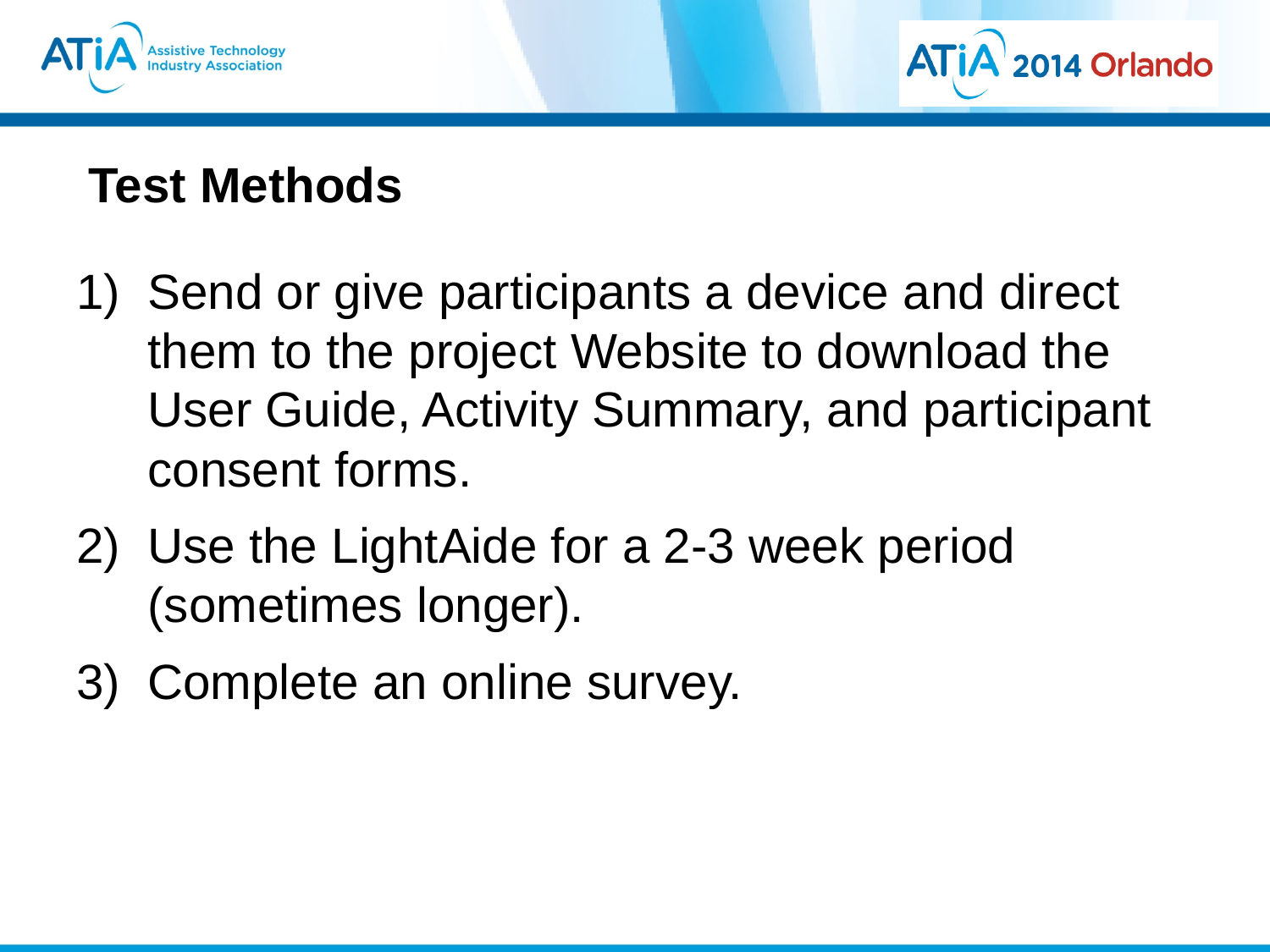

# Test Methods
Send or give participants a device and direct them to the project Website to download the User Guide, Activity Summary, and participant consent forms.
Use the LightAide for a 2-3 week period (sometimes longer).
Complete an online survey.